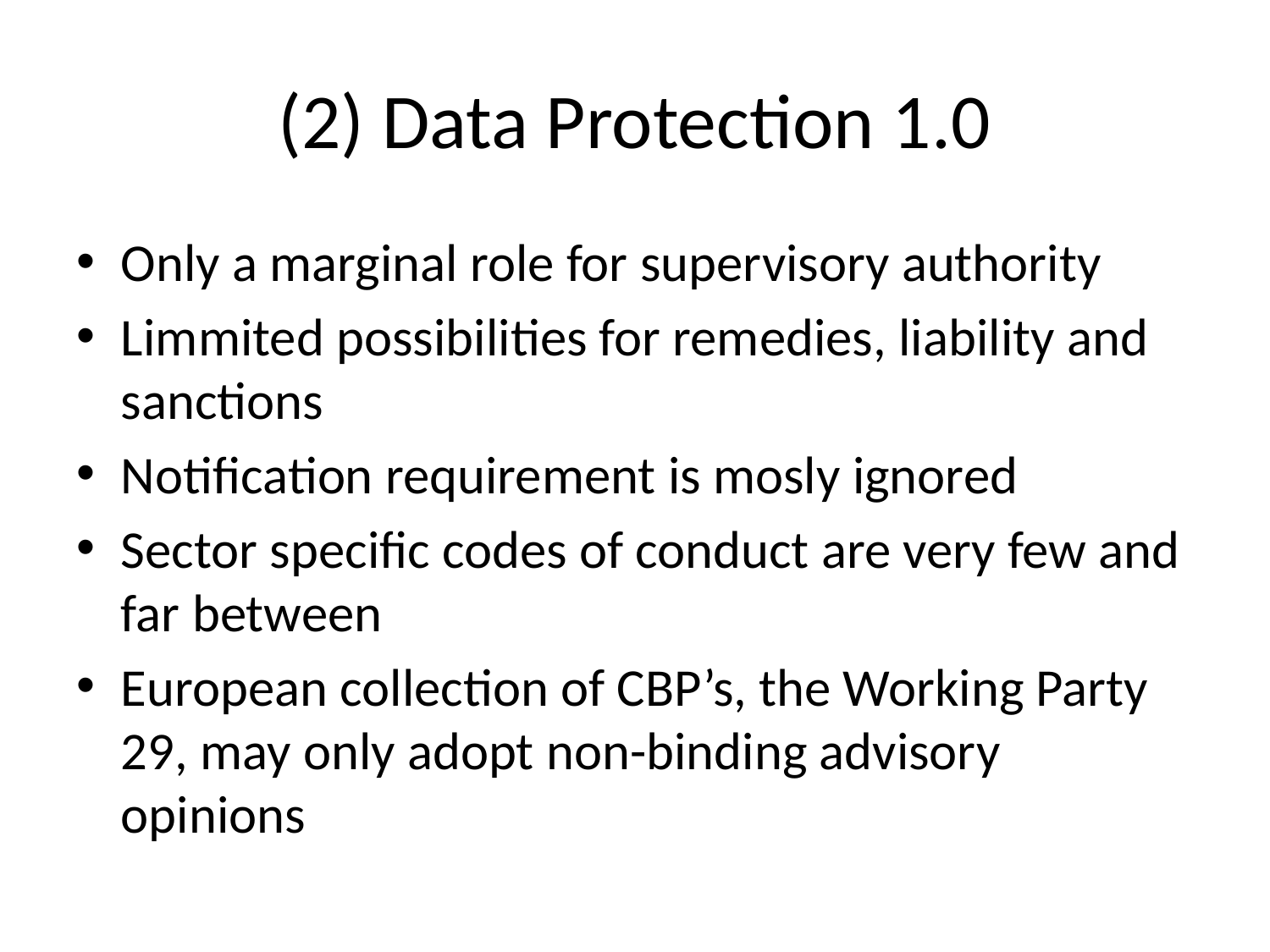

# (2) Data Protection 1.0
Only a marginal role for supervisory authority
Limmited possibilities for remedies, liability and sanctions
Notification requirement is mosly ignored
Sector specific codes of conduct are very few and far between
European collection of CBP’s, the Working Party 29, may only adopt non-binding advisory opinions